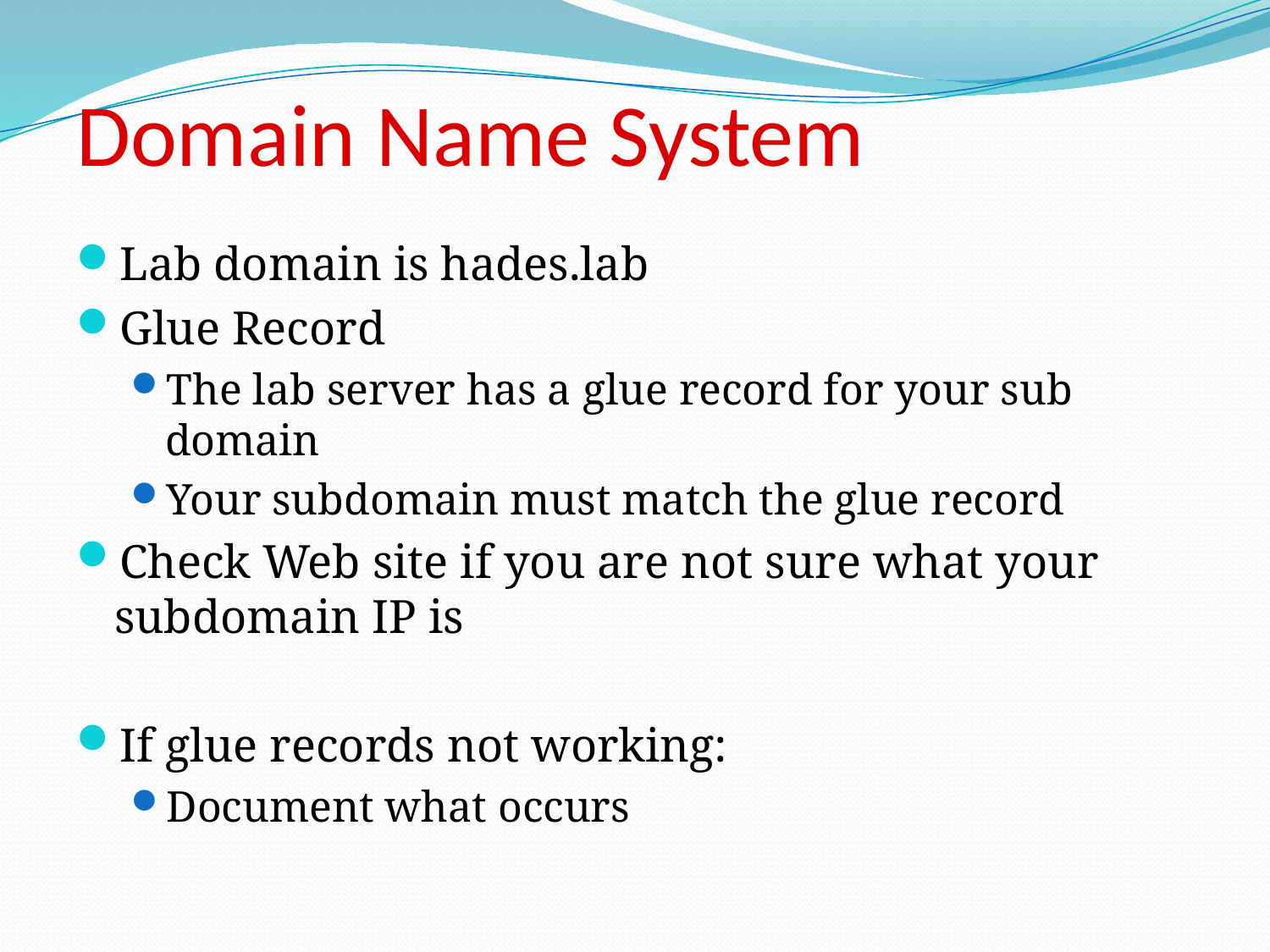

# Domain Name System
Lab domain is hades.lab
Glue Record
The lab server has a glue record for your sub domain
Your subdomain must match the glue record
Check Web site if you are not sure what your subdomain IP is

If glue records not working:
Document what occurs